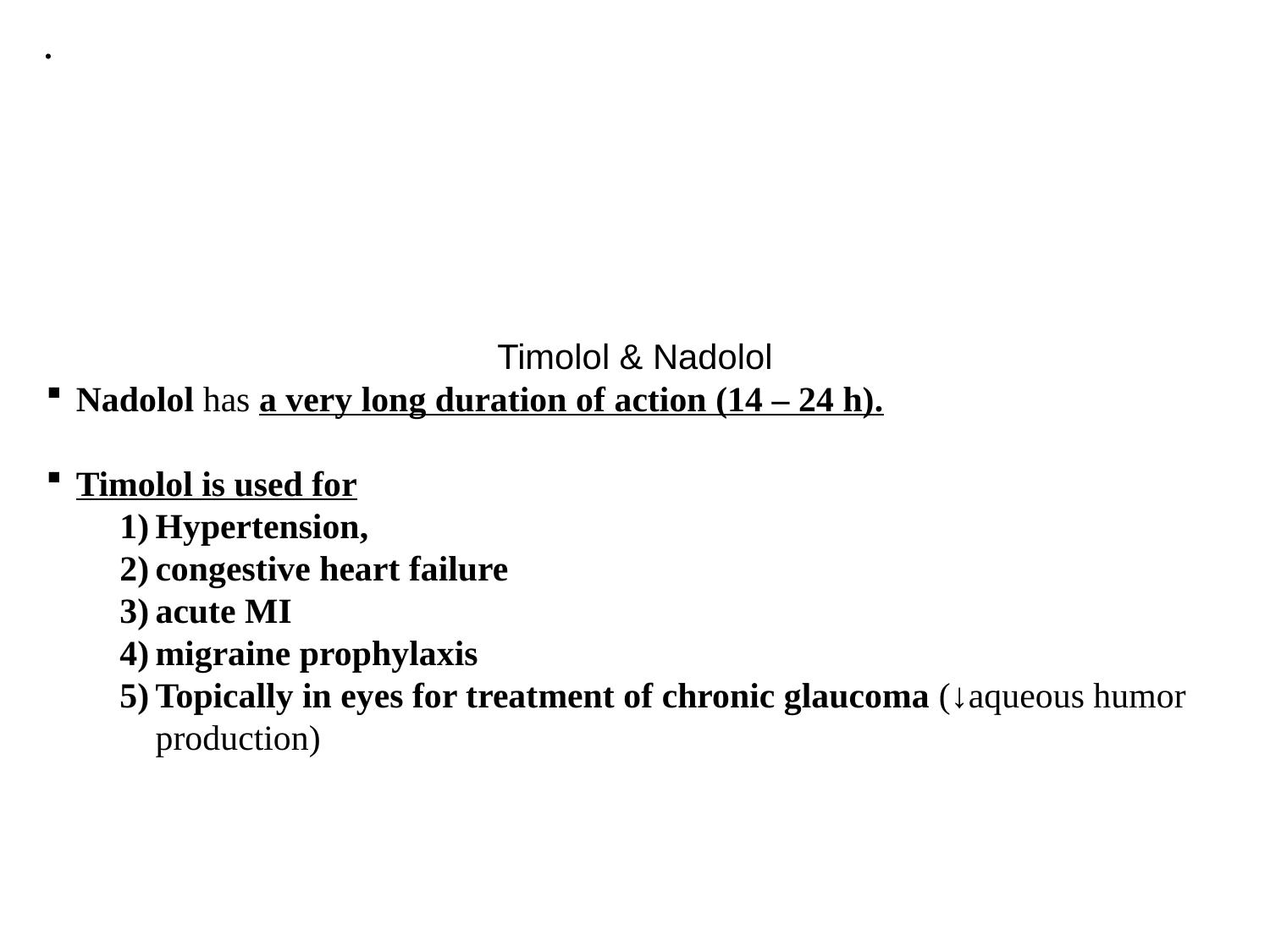

.
Timolol & Nadolol
Nadolol has a very long duration of action (14 – 24 h).

Timolol is used for
Hypertension,
congestive heart failure
acute MI
migraine prophylaxis
Topically in eyes for treatment of chronic glaucoma (↓aqueous humor production)